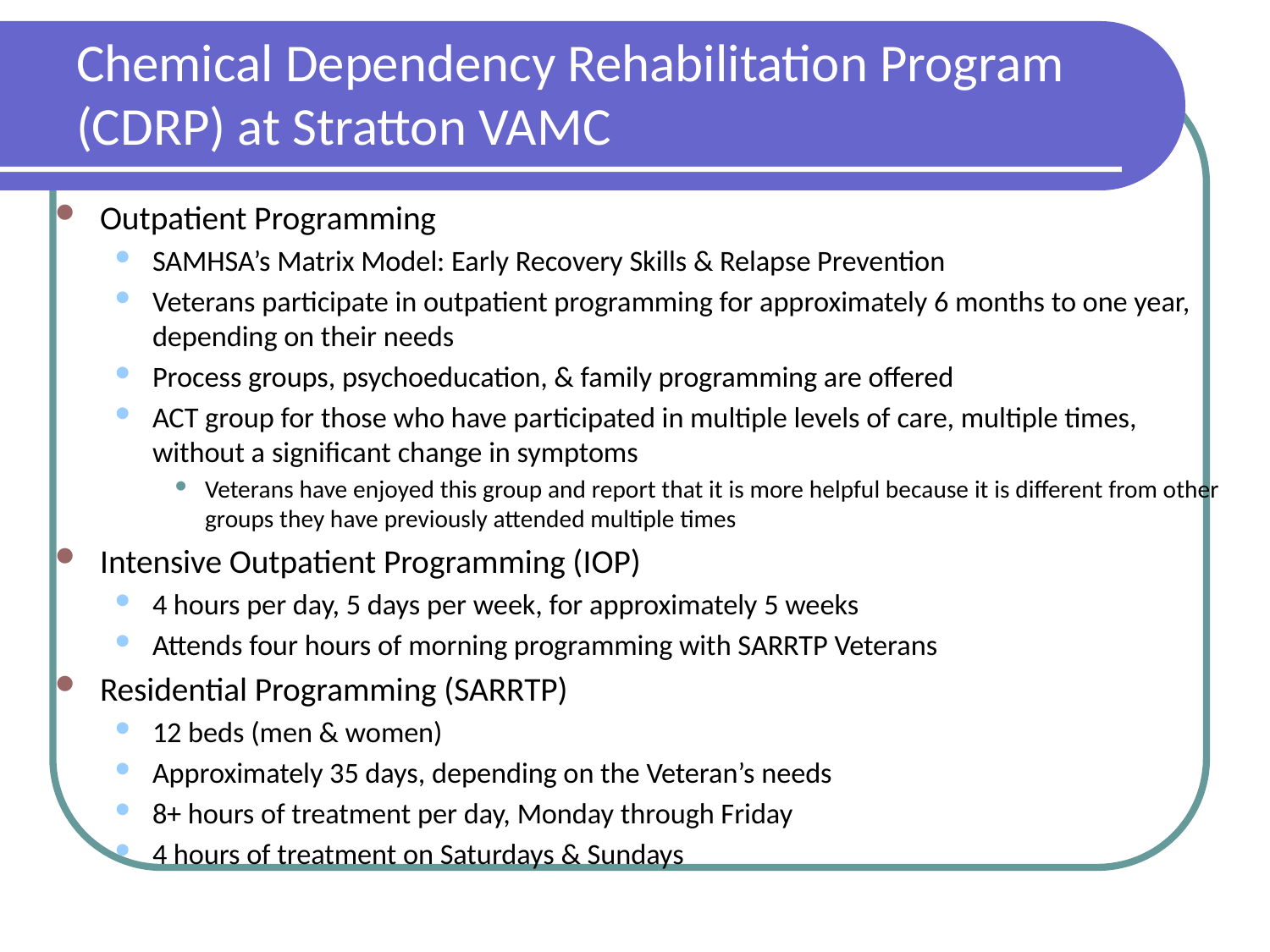

# Chemical Dependency Rehabilitation Program (CDRP) at Stratton VAMC
Outpatient Programming
SAMHSA’s Matrix Model: Early Recovery Skills & Relapse Prevention
Veterans participate in outpatient programming for approximately 6 months to one year, depending on their needs
Process groups, psychoeducation, & family programming are offered
ACT group for those who have participated in multiple levels of care, multiple times, without a significant change in symptoms
Veterans have enjoyed this group and report that it is more helpful because it is different from other groups they have previously attended multiple times
Intensive Outpatient Programming (IOP)
4 hours per day, 5 days per week, for approximately 5 weeks
Attends four hours of morning programming with SARRTP Veterans
Residential Programming (SARRTP)
12 beds (men & women)
Approximately 35 days, depending on the Veteran’s needs
8+ hours of treatment per day, Monday through Friday
4 hours of treatment on Saturdays & Sundays